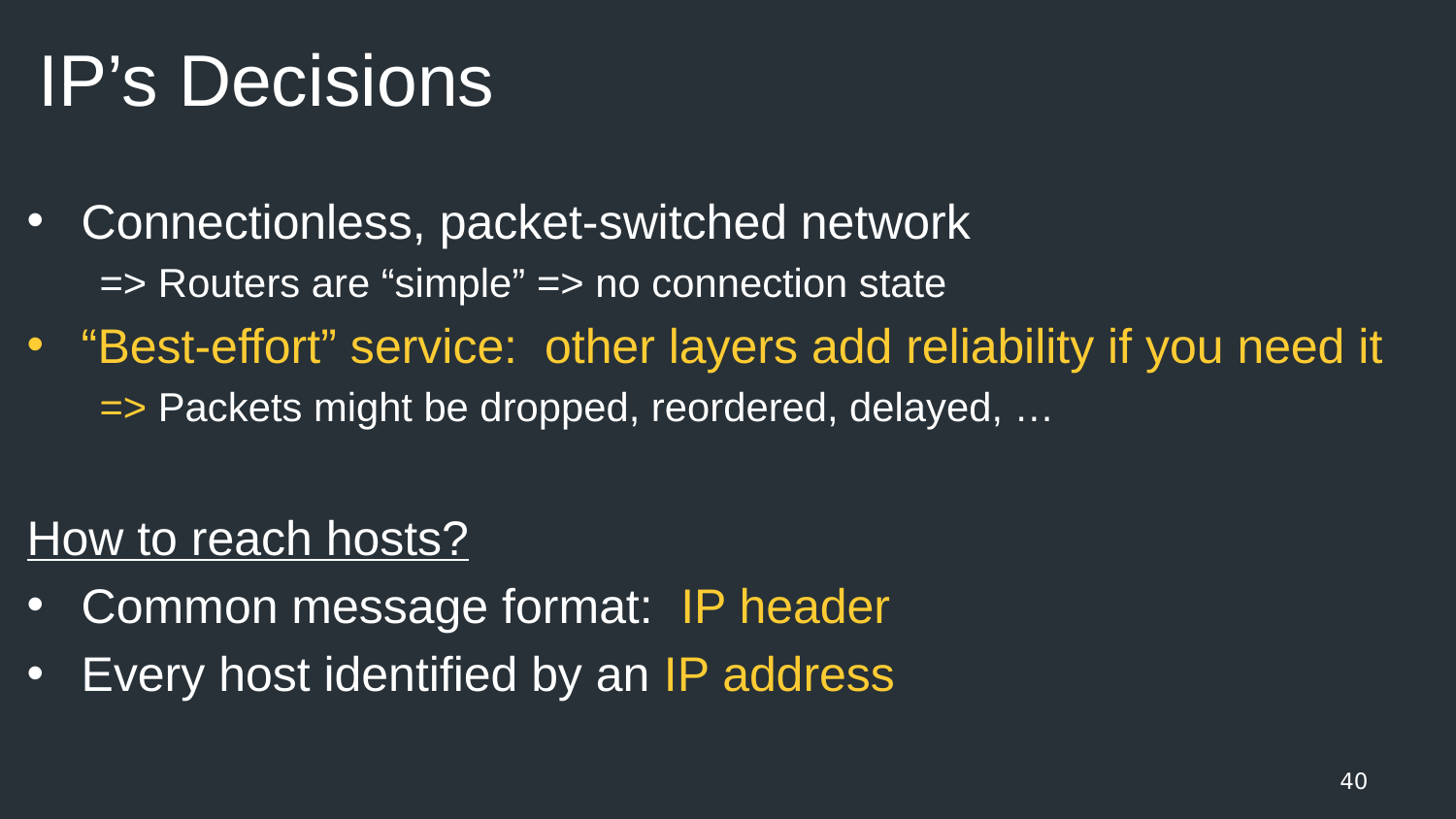

# IP’s Decisions
Connectionless, packet-switched network
=> Routers are “simple” => no connection state
“Best-effort” service:  other layers add reliability if you need it
=> Packets might be dropped, reordered, delayed, …

How to reach hosts?
Common message format:  IP header
Every host identified by an IP address
40